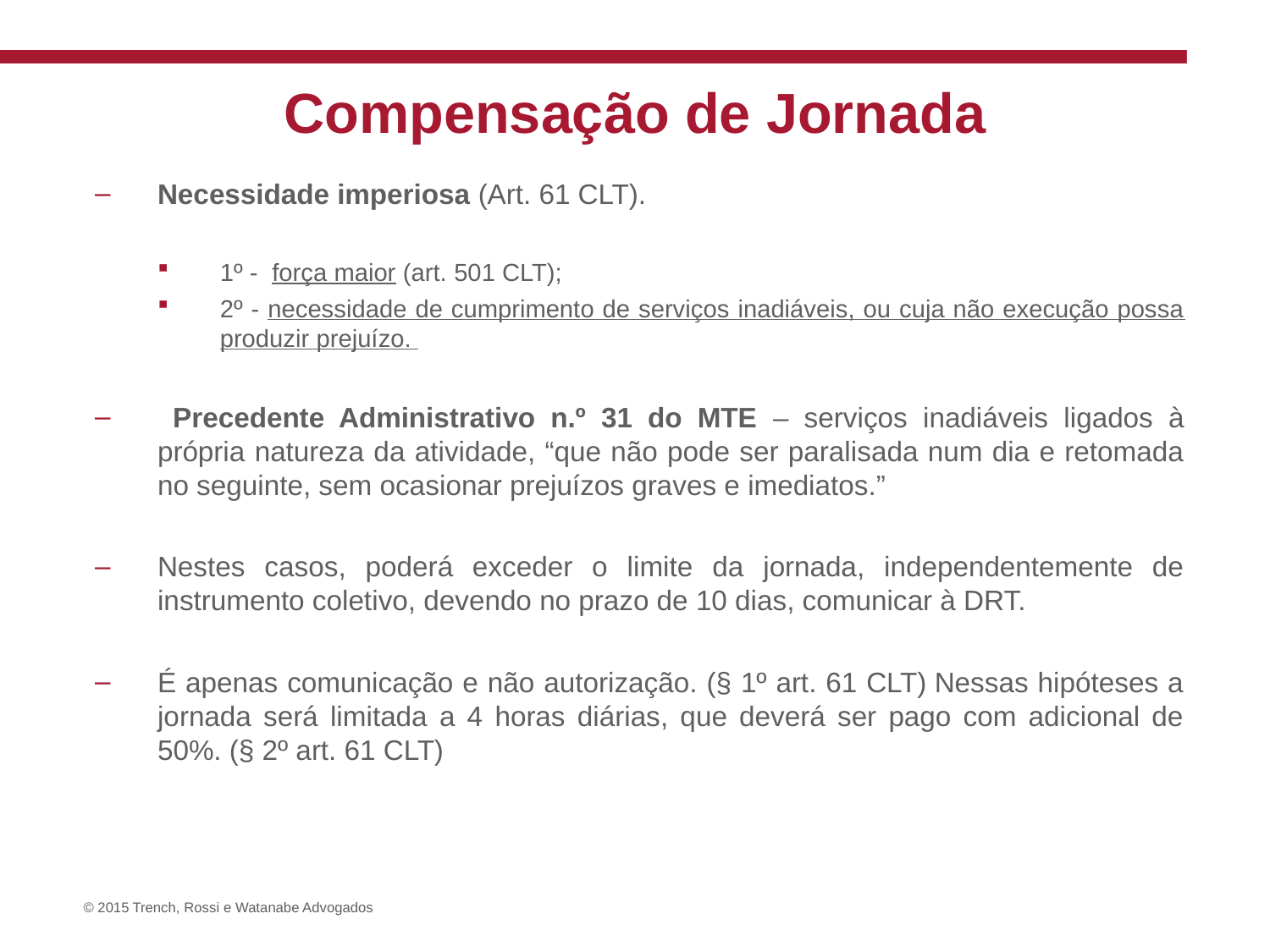

# Compensação de Jornada
Necessidade imperiosa (Art. 61 CLT).

1º -  força maior (art. 501 CLT);
2º - necessidade de cumprimento de serviços inadiáveis, ou cuja não execução possa produzir prejuízo.

 Precedente Administrativo n.º 31 do MTE – serviços inadiáveis ligados à própria natureza da atividade, “que não pode ser paralisada num dia e retomada no seguinte, sem ocasionar prejuízos graves e imediatos.”

Nestes casos, poderá exceder o limite da jornada, independentemente de instrumento coletivo, devendo no prazo de 10 dias, comunicar à DRT.

É apenas comunicação e não autorização. (§ 1º art. 61 CLT) Nessas hipóteses a jornada será limitada a 4 horas diárias, que deverá ser pago com adicional de 50%. (§ 2º art. 61 CLT)